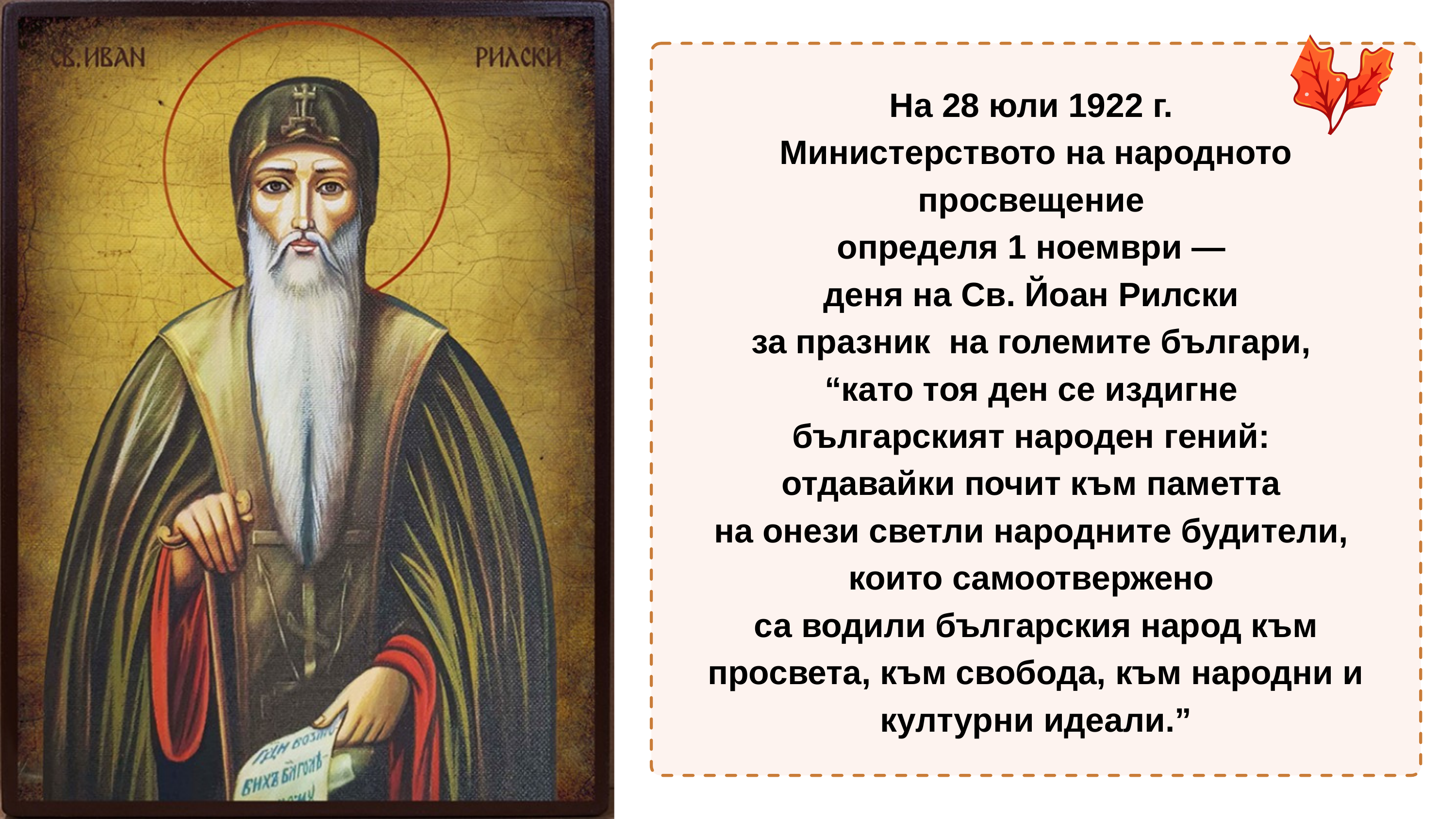

На 28 юли 1922 г.
Министерството на народното просвещение
определя 1 ноември —
деня на Св. Йоан Рилски
за празник  на големите българи,
“като тоя ден се издигне
българският народен гений:
отдавайки почит към паметта
на онези светли народните будители,  които самоотвержено
са водили българския народ към просвета, към свобода, към народни и културни идеали.”